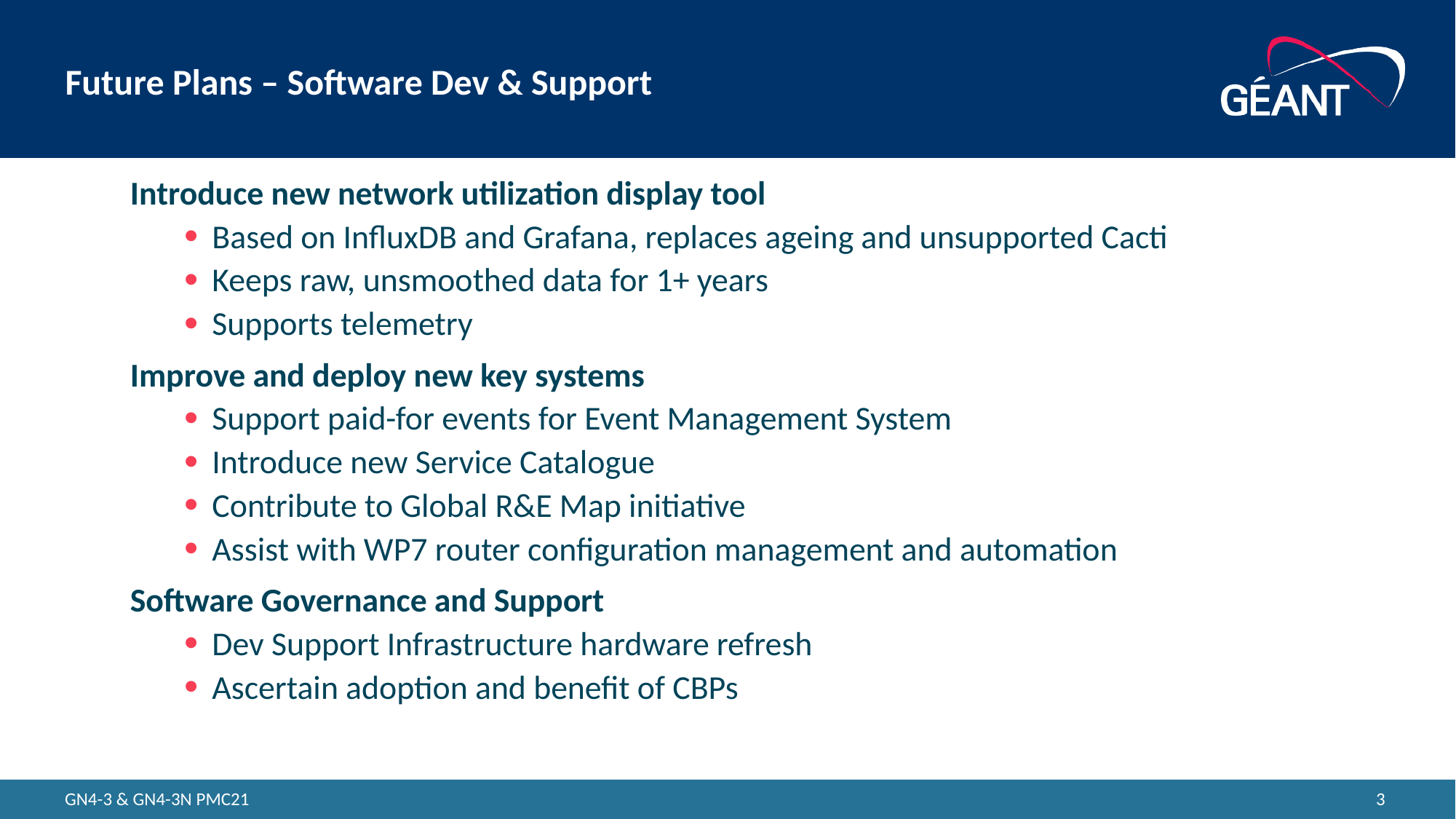

# Future Plans – Software Dev & Support
Introduce new network utilization display tool
Based on InfluxDB and Grafana, replaces ageing and unsupported Cacti
Keeps raw, unsmoothed data for 1+ years
Supports telemetry
Improve and deploy new key systems
Support paid-for events for Event Management System
Introduce new Service Catalogue
Contribute to Global R&E Map initiative
Assist with WP7 router configuration management and automation
Software Governance and Support
Dev Support Infrastructure hardware refresh
Ascertain adoption and benefit of CBPs

3